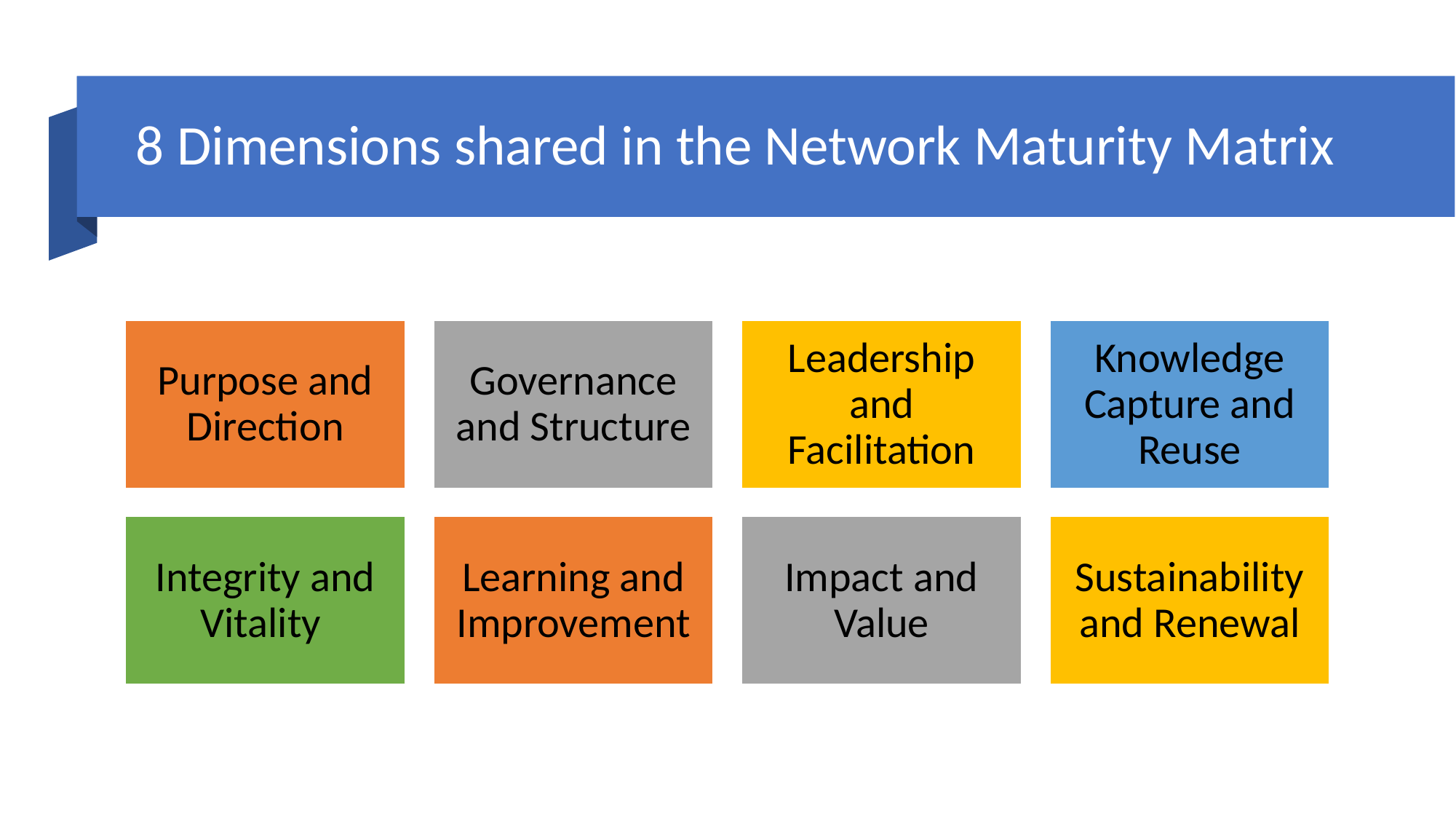

# 8 Dimensions shared in the Network Maturity Matrix

Purpose and Direction
Governance and Structure
Leadership and Facilitation
Knowledge Capture and Reuse
Integrity and Vitality
Learning and Improvement
Impact and Value
Sustainability and Renewal